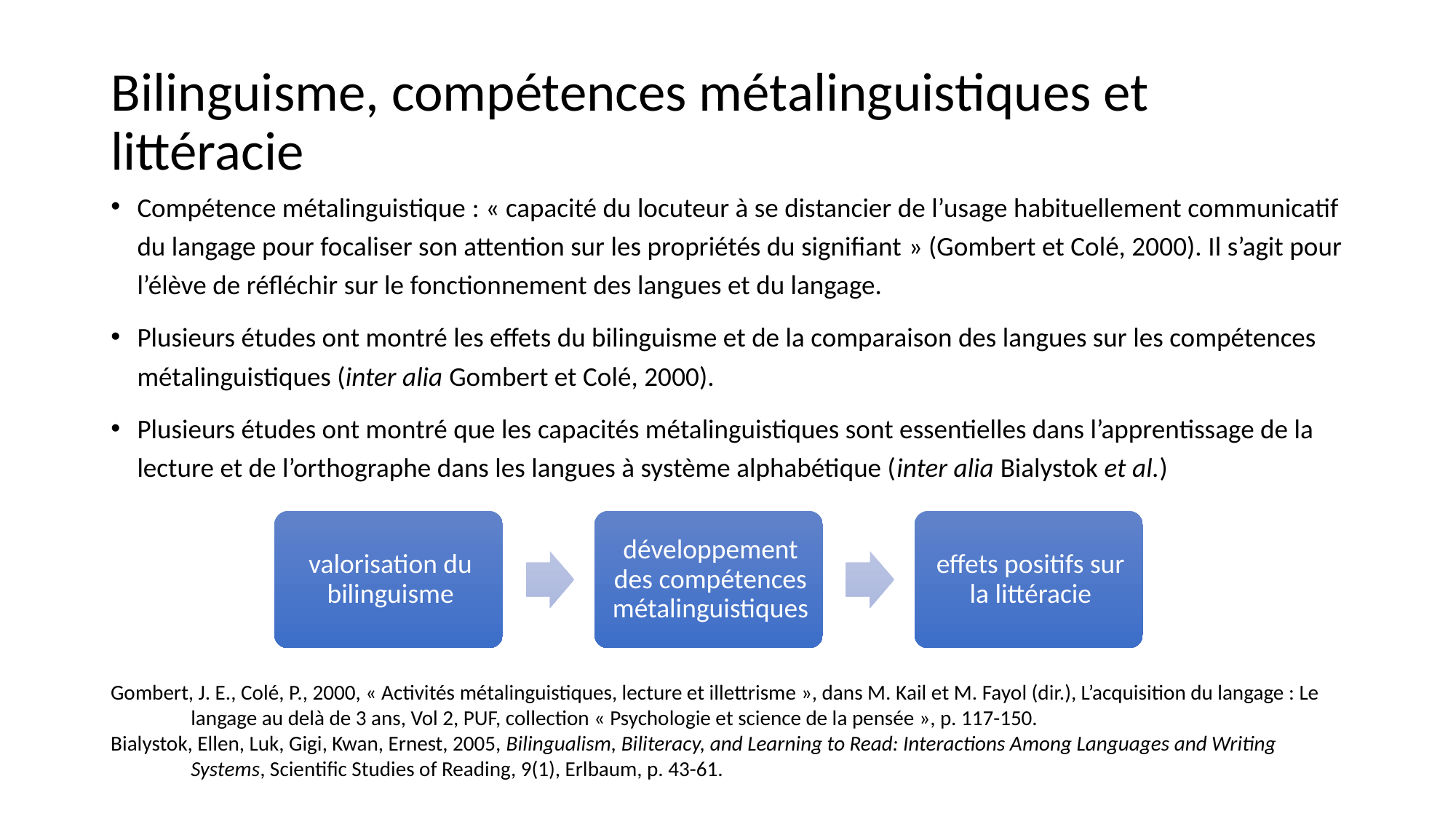

# Bilinguisme, compétences métalinguistiques et littéracie
Compétence métalinguistique : « capacité du locuteur à se distancier de l’usage habituellement communicatif du langage pour focaliser son attention sur les propriétés du signifiant » (Gombert et Colé, 2000). Il s’agit pour l’élève de réfléchir sur le fonctionnement des langues et du langage.
Plusieurs études ont montré les effets du bilinguisme et de la comparaison des langues sur les compétences métalinguistiques (inter alia Gombert et Colé, 2000).
Plusieurs études ont montré que les capacités métalinguistiques sont essentielles dans l’apprentissage de la lecture et de l’orthographe dans les langues à système alphabétique (inter alia Bialystok et al.)
valorisation du bilinguisme

développement des compétences métalinguistiques

effets positifs sur la littéracie
Gombert, J. E., Colé, P., 2000, « Activités métalinguistiques, lecture et illettrisme », dans M. Kail et M. Fayol (dir.), L’acquisition du langage : Le langage au delà de 3 ans, Vol 2, PUF, collection « Psychologie et science de la pensée », p. 117-150.
Bialystok, Ellen, Luk, Gigi, Kwan, Ernest, 2005, Bilingualism, Biliteracy, and Learning to Read: Interactions Among Languages and Writing Systems, Scientific Studies of Reading, 9(1), Erlbaum, p. 43-61.